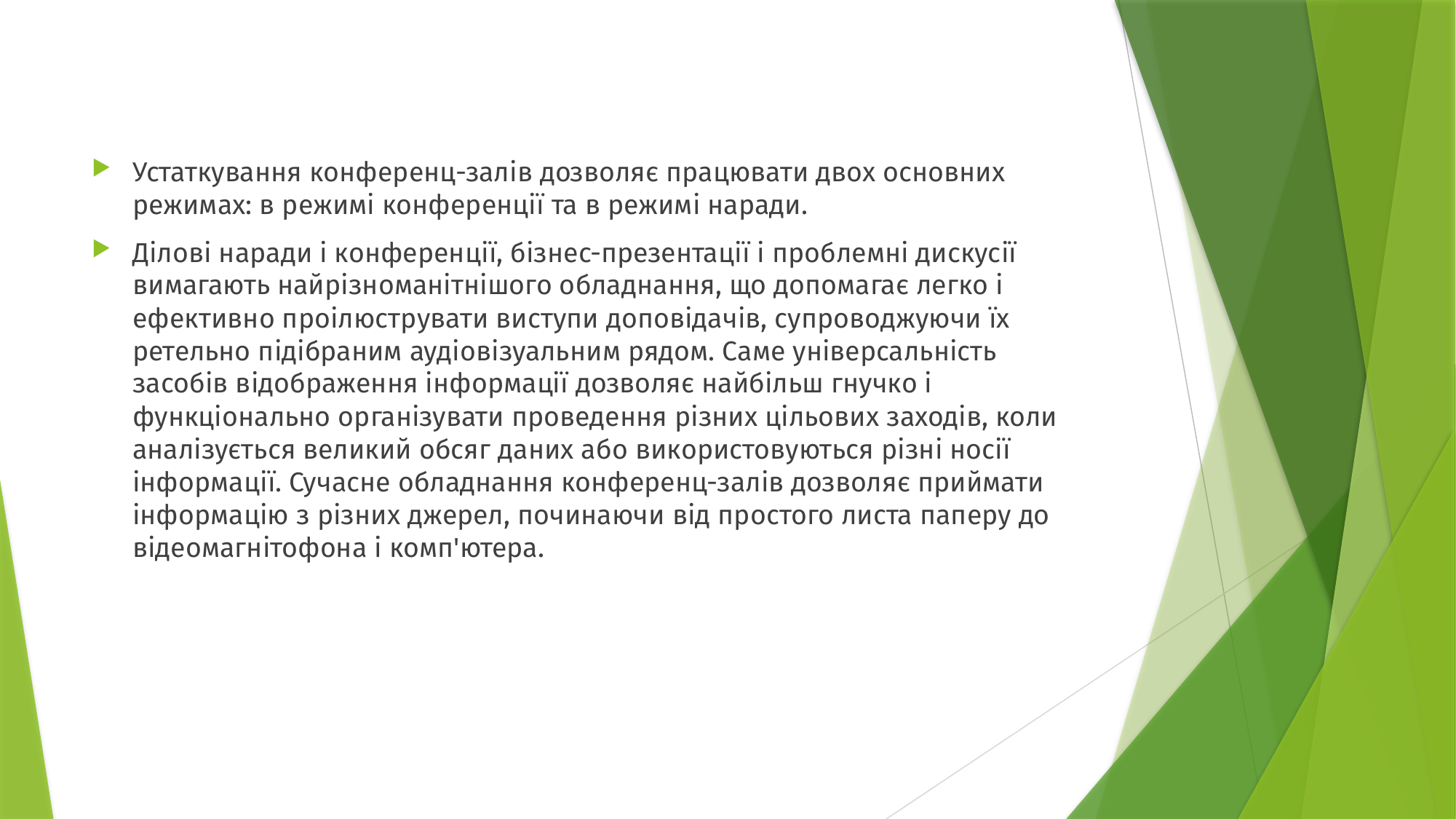

#
Устаткування конференц-залів дозволяє працювати двох основних режимах: в режимі конференції та в режимі наради.
Ділові наради і конференції, бізнес-презентації і проблемні дискусії вимагають найрізноманітнішого обладнання, що допомагає легко і ефективно проілюструвати виступи доповідачів, супроводжуючи їх ретельно підібраним аудіовізуальним рядом. Саме універсальність засобів відображення інформації дозволяє найбільш гнучко і функціонально організувати проведення різних цільових заходів, коли аналізується великий обсяг даних або використовуються різні носії інформації. Сучасне обладнання конференц-залів дозволяє приймати інформацію з різних джерел, починаючи від простого листа паперу до відеомагнітофона і комп'ютера.